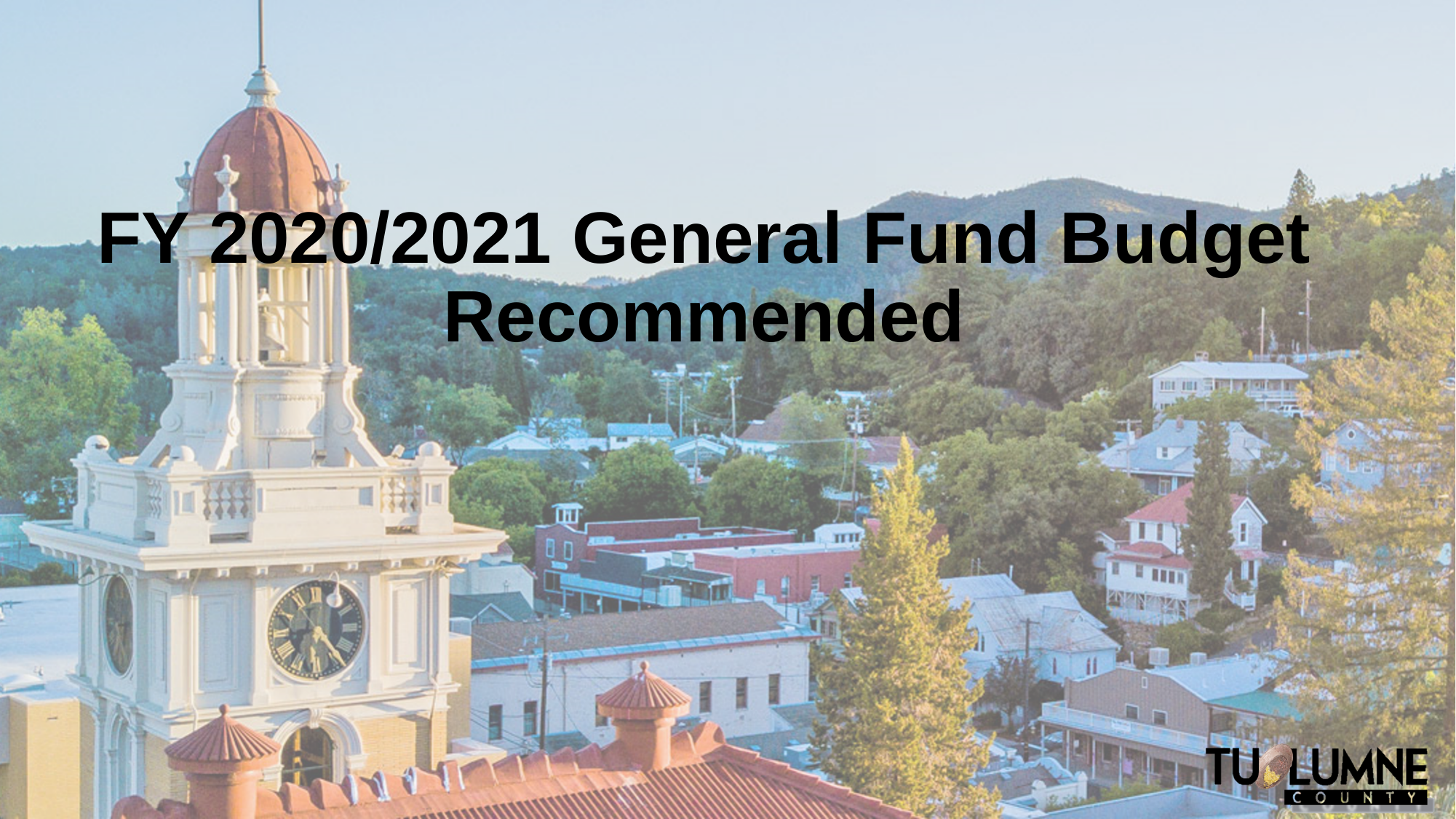

# FY 2020/2021 General Fund Budget Recommended